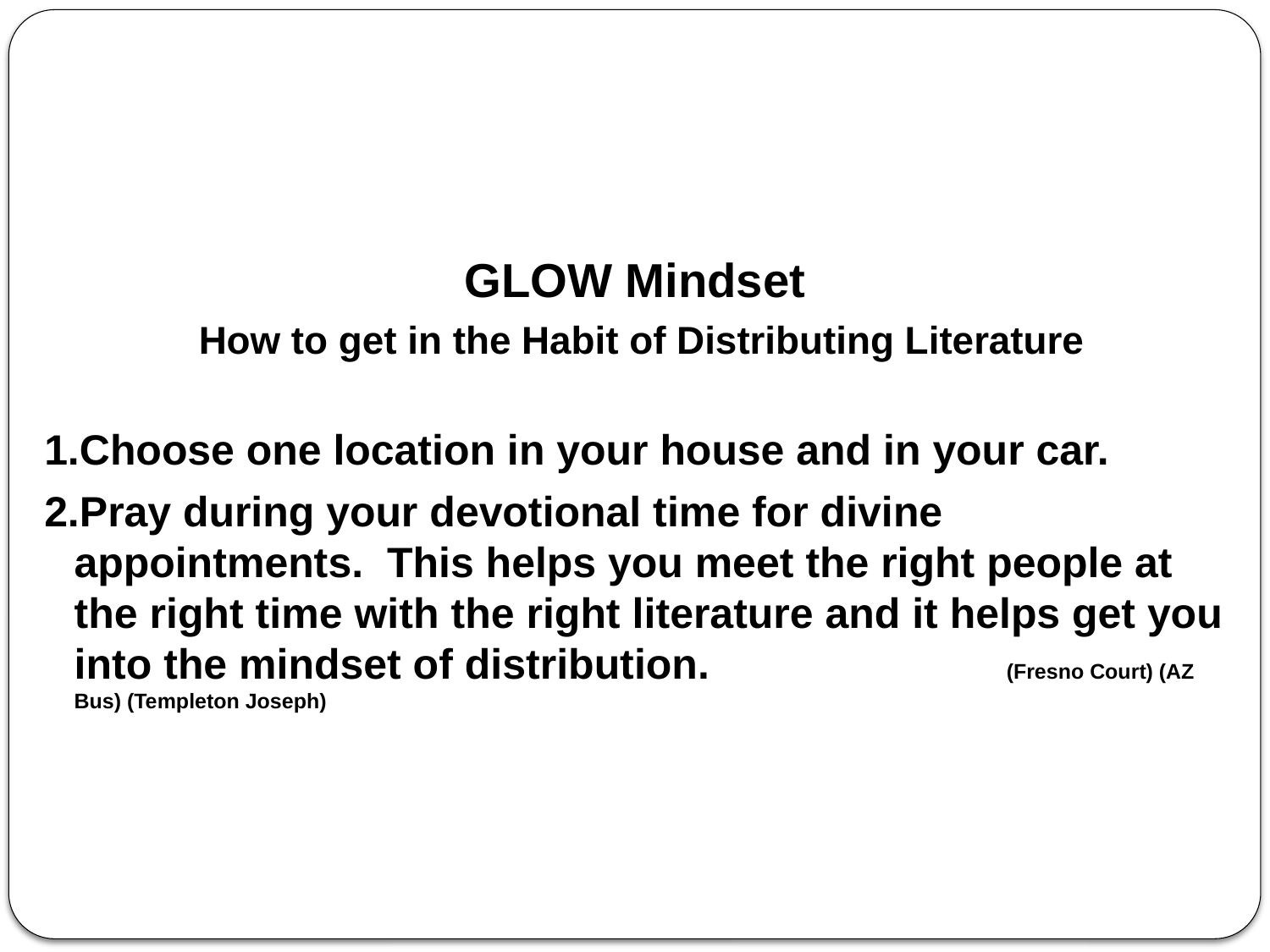

GLOW Mindset
 How to get in the Habit of Distributing Literature

Choose one location in your house and in your car.
Pray during your devotional time for divine appointments.  This helps you meet the right people at the right time with the right literature and it helps get you into the mindset of distribution.                         (Fresno Court) (AZ Bus) (Templeton Joseph)